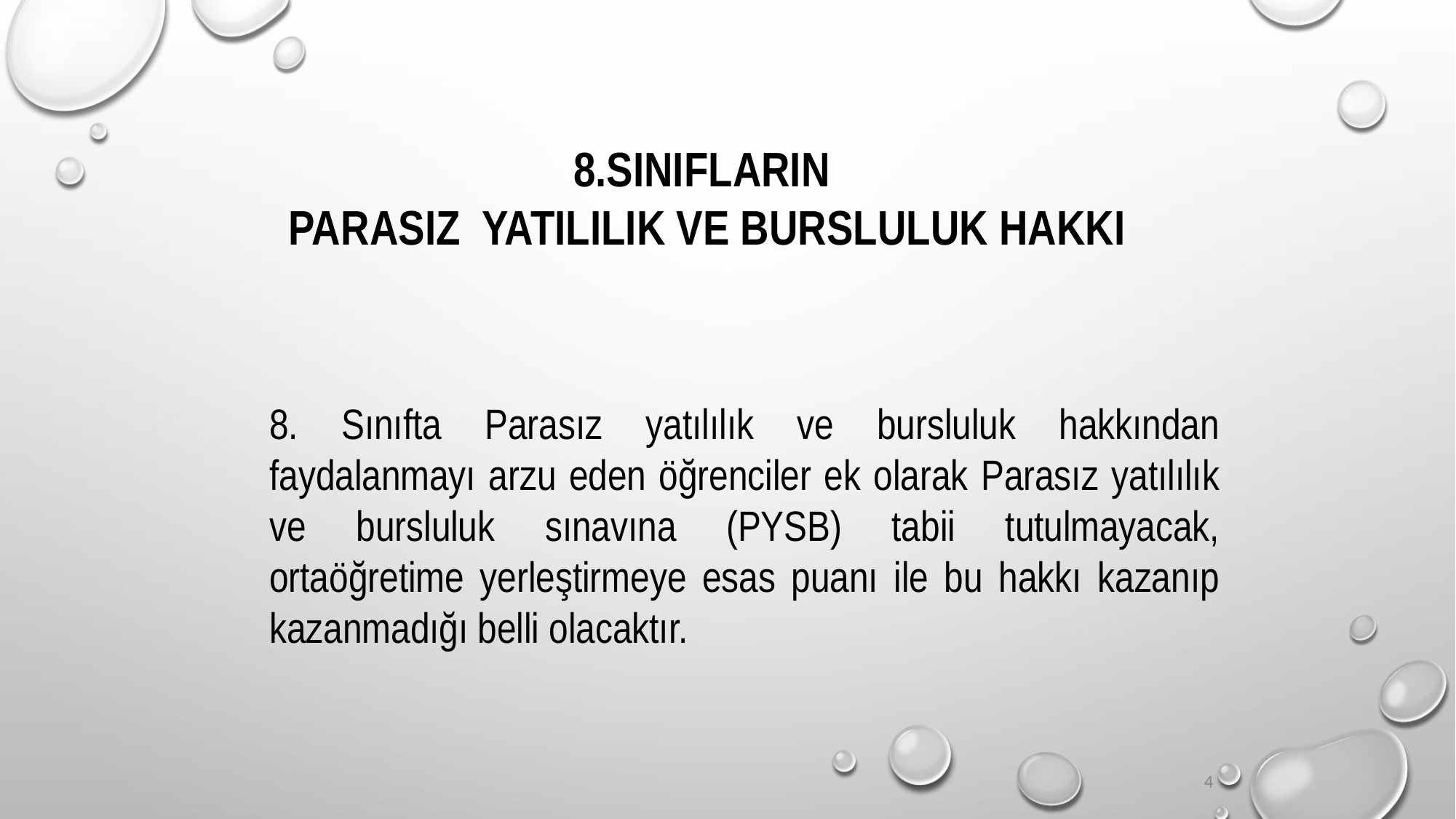

8.SINIFLARIN
PARASIZ  YATILILIK VE BURSLULUK HAKKI

8. Sınıfta Parasız yatılılık ve bursluluk hakkından faydalanmayı arzu eden öğrenciler ek olarak Parasız yatılılık ve bursluluk sınavına (PYSB) tabii tutulmayacak, ortaöğretime yerleştirmeye esas puanı ile bu hakkı kazanıp kazanmadığı belli olacaktır.

4